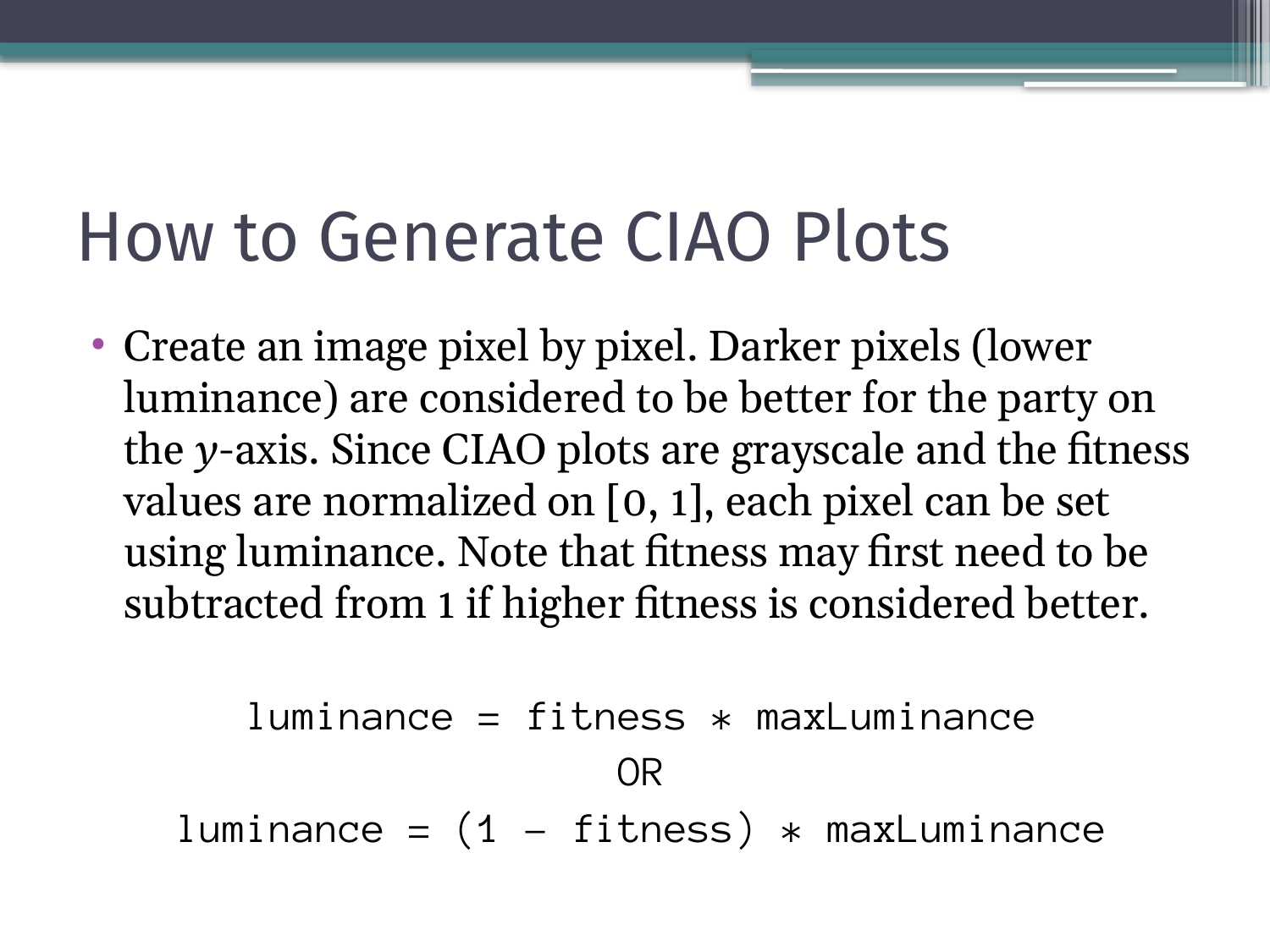

# How to Generate CIAO Plots
Create an image pixel by pixel. Darker pixels (lower luminance) are considered to be better for the party on the y-axis. Since CIAO plots are grayscale and the fitness values are normalized on [0, 1], each pixel can be set using luminance. Note that fitness may first need to be subtracted from 1 if higher fitness is considered better.

luminance = fitness * maxLuminance
OR
luminance = (1 – fitness) * maxLuminance